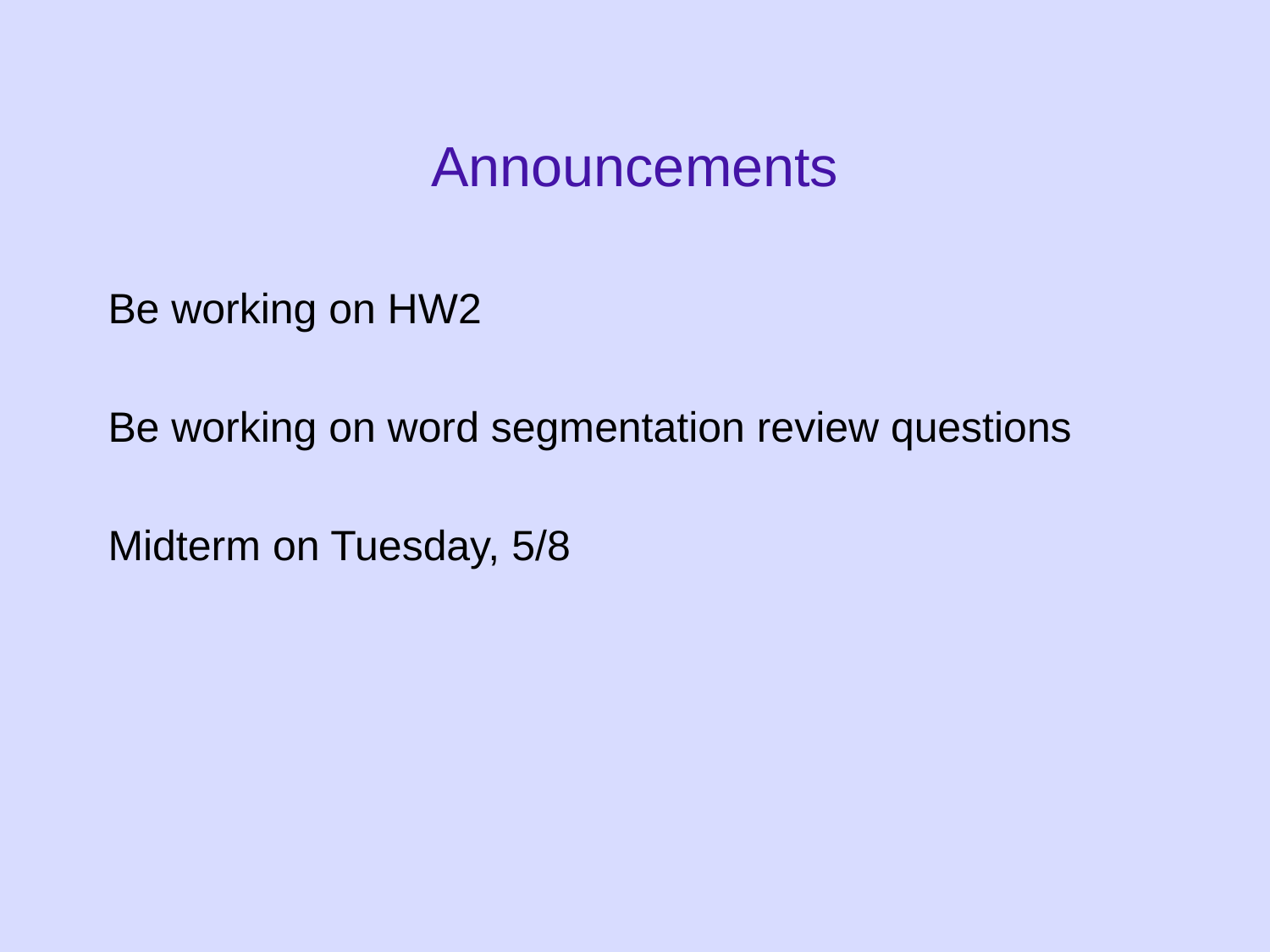

# Announcements
Be working on HW2

Be working on word segmentation review questions

Midterm on Tuesday, 5/8